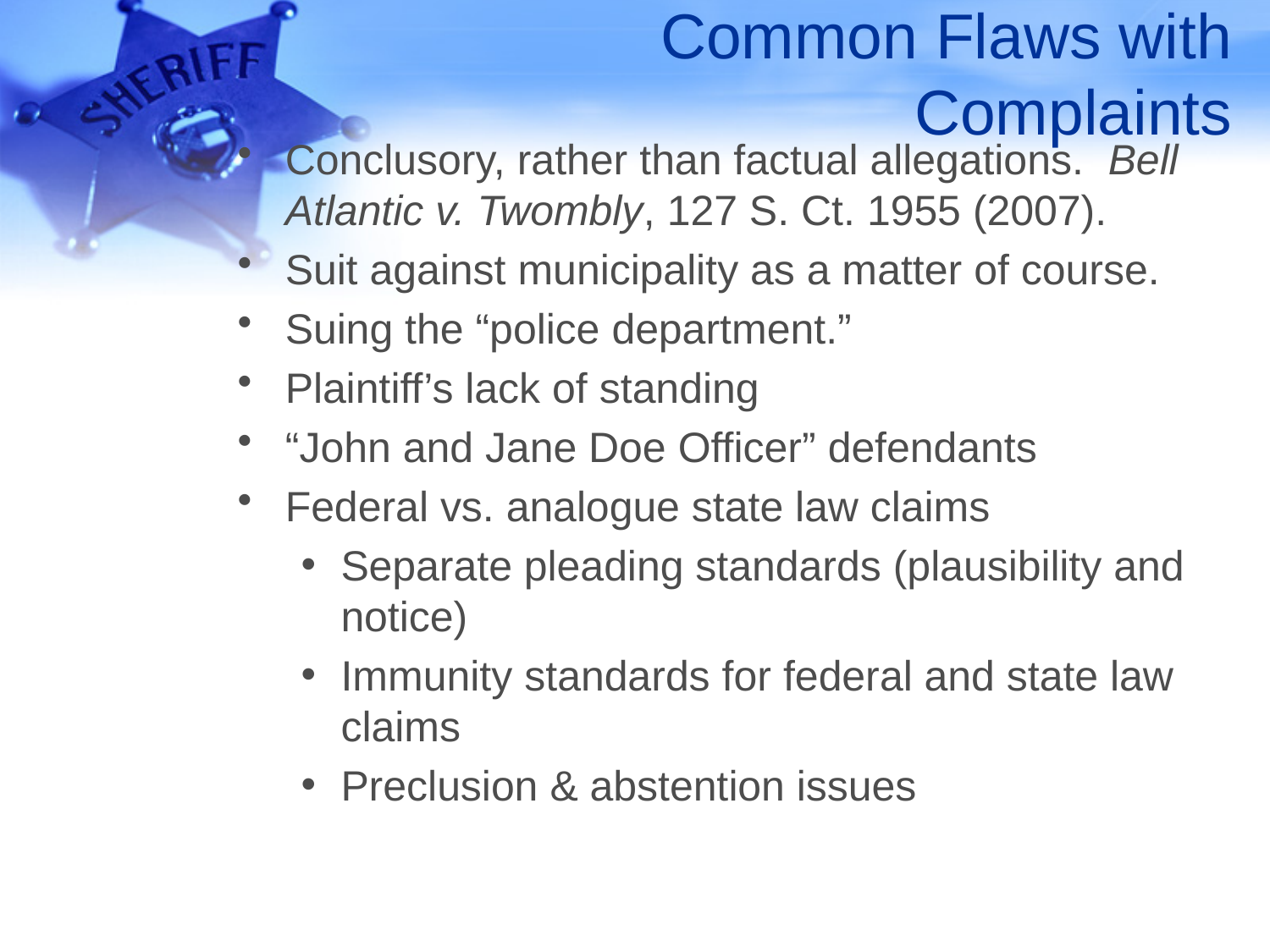

# Common Flaws with Complaints
Conclusory, rather than factual allegations.  Bell Atlantic v. Twombly, 127 S. Ct. 1955 (2007).
Suit against municipality as a matter of course.
Suing the “police department.”
Plaintiff’s lack of standing
“John and Jane Doe Officer” defendants
Federal vs. analogue state law claims
Separate pleading standards (plausibility and notice)
Immunity standards for federal and state law claims
Preclusion & abstention issues